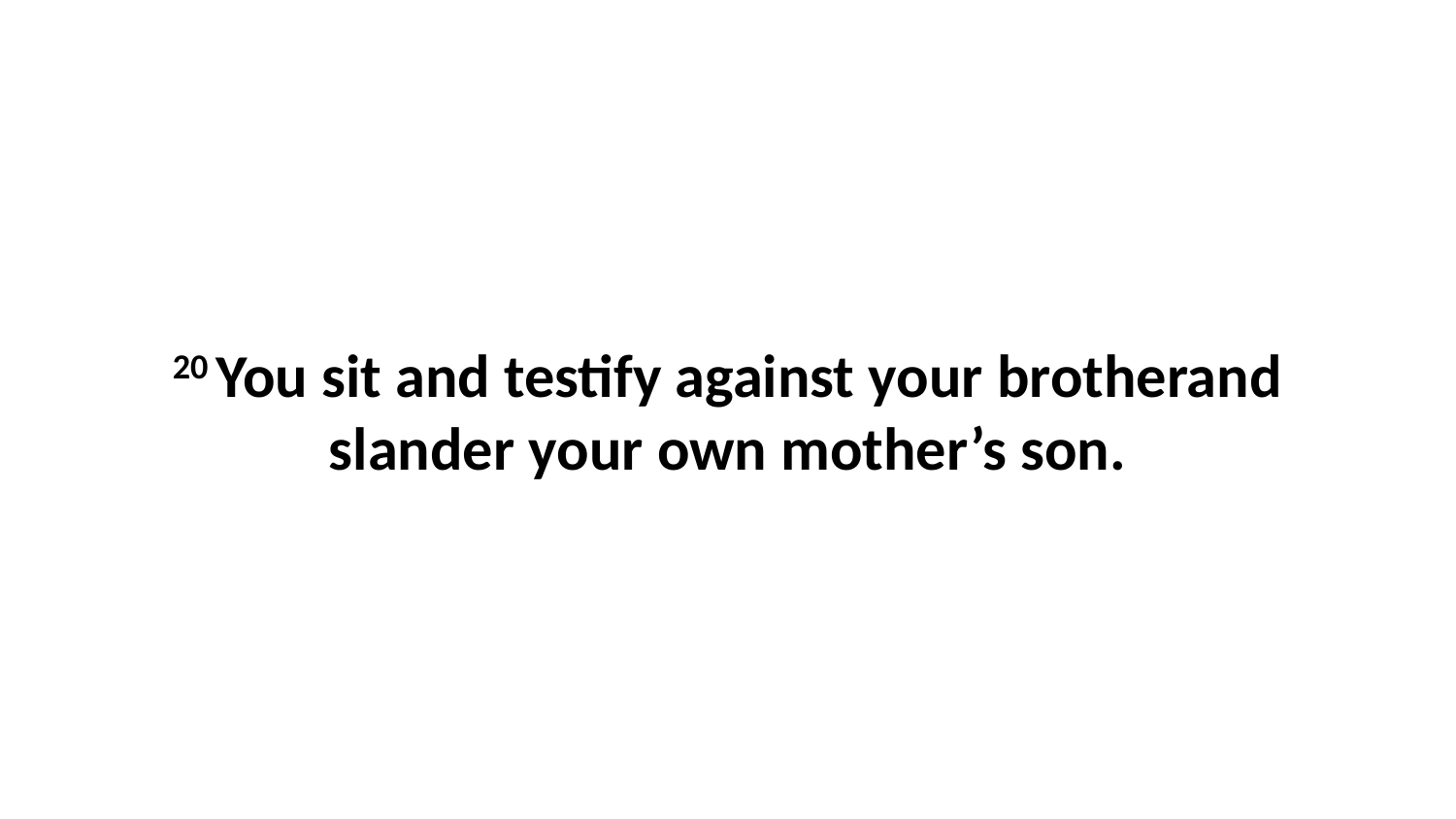

20 You sit and testify against your brotherand slander your own mother’s son.